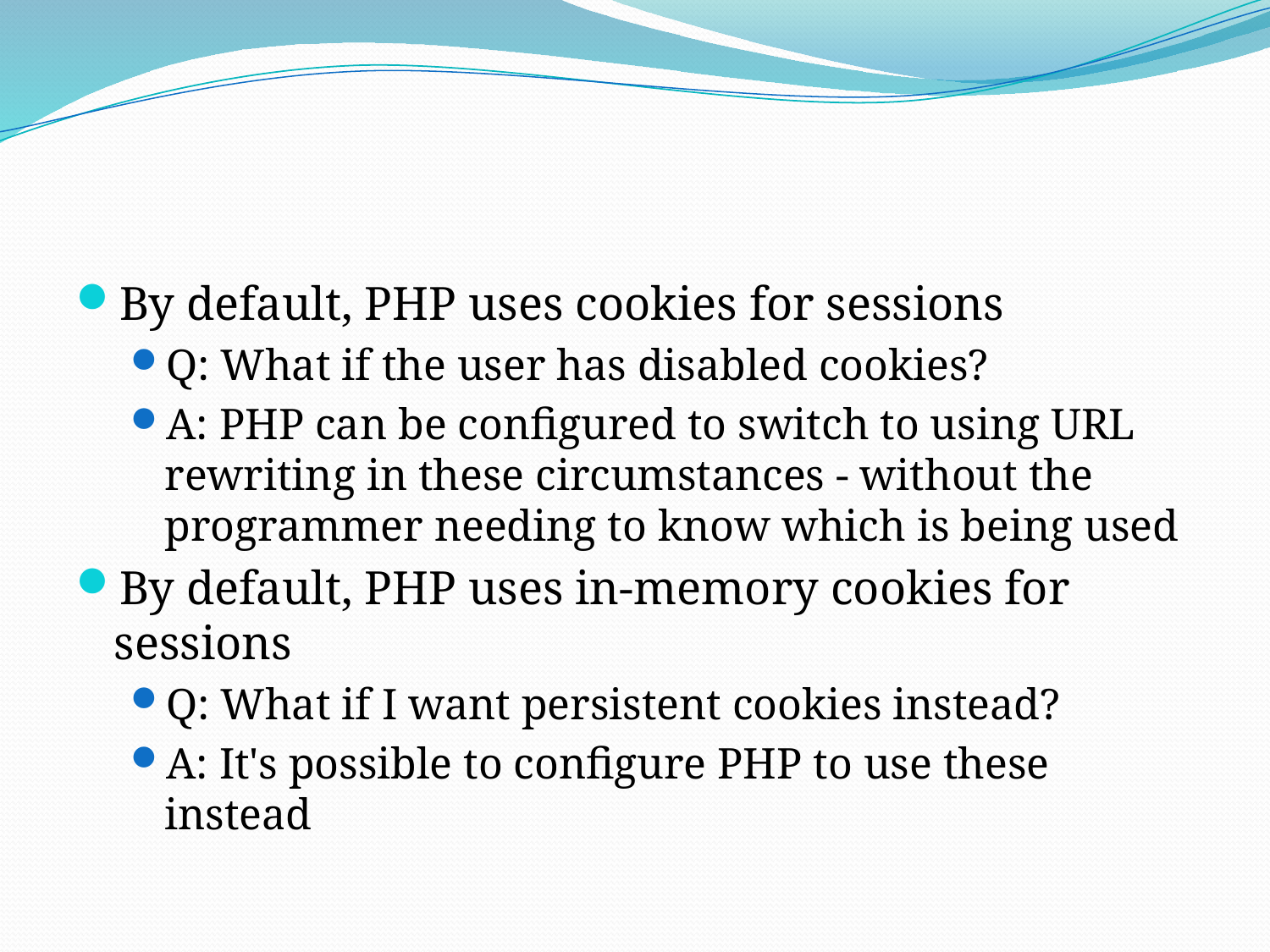

#
By default, PHP uses cookies for sessions
Q: What if the user has disabled cookies?
A: PHP can be configured to switch to using URL rewriting in these circumstances - without the programmer needing to know which is being used
By default, PHP uses in-memory cookies for sessions
Q: What if I want persistent cookies instead?
A: It's possible to configure PHP to use these instead